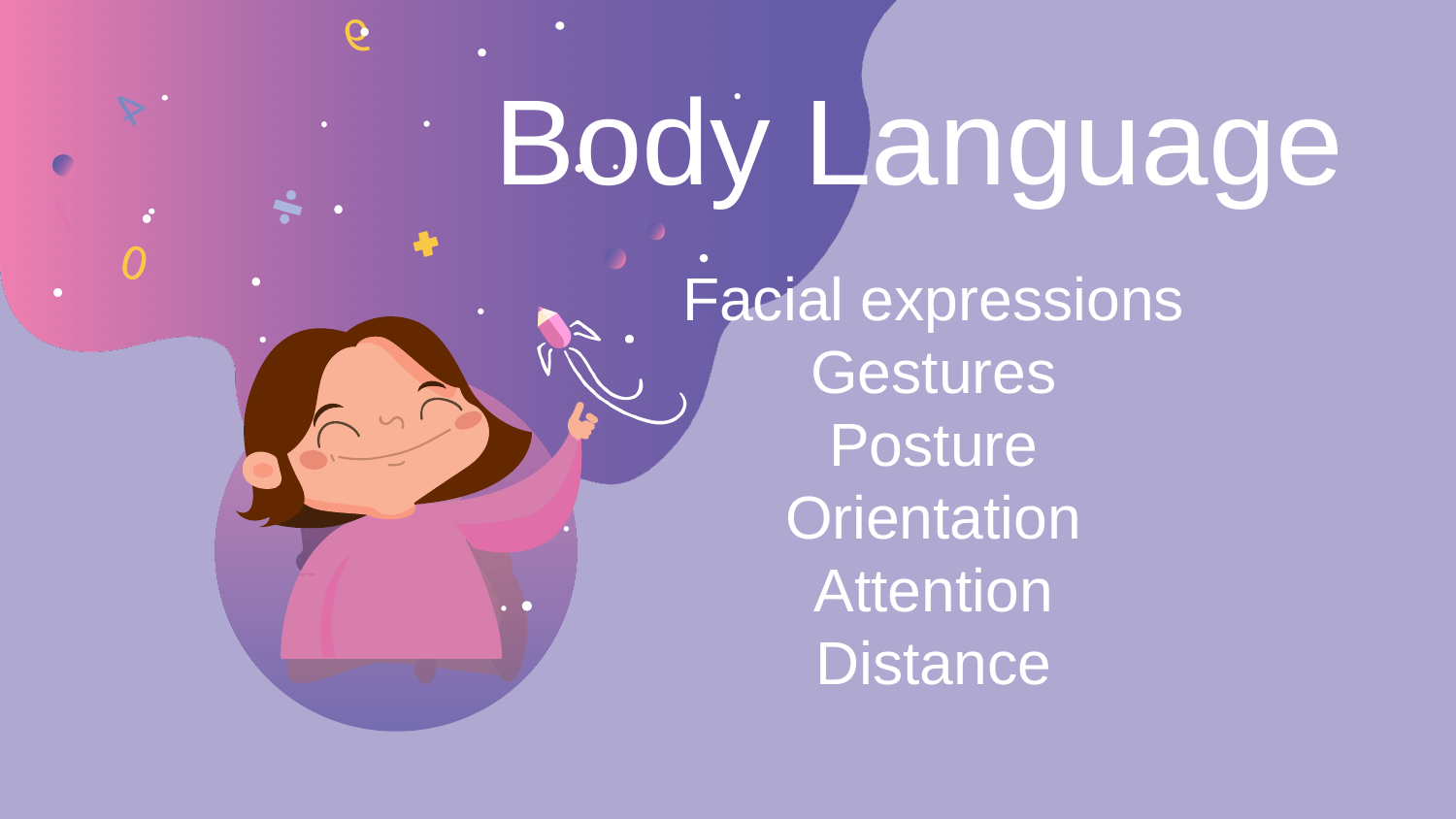

Body Language
# Facial expressions
Gestures
Posture
Orientation
Attention
Distance